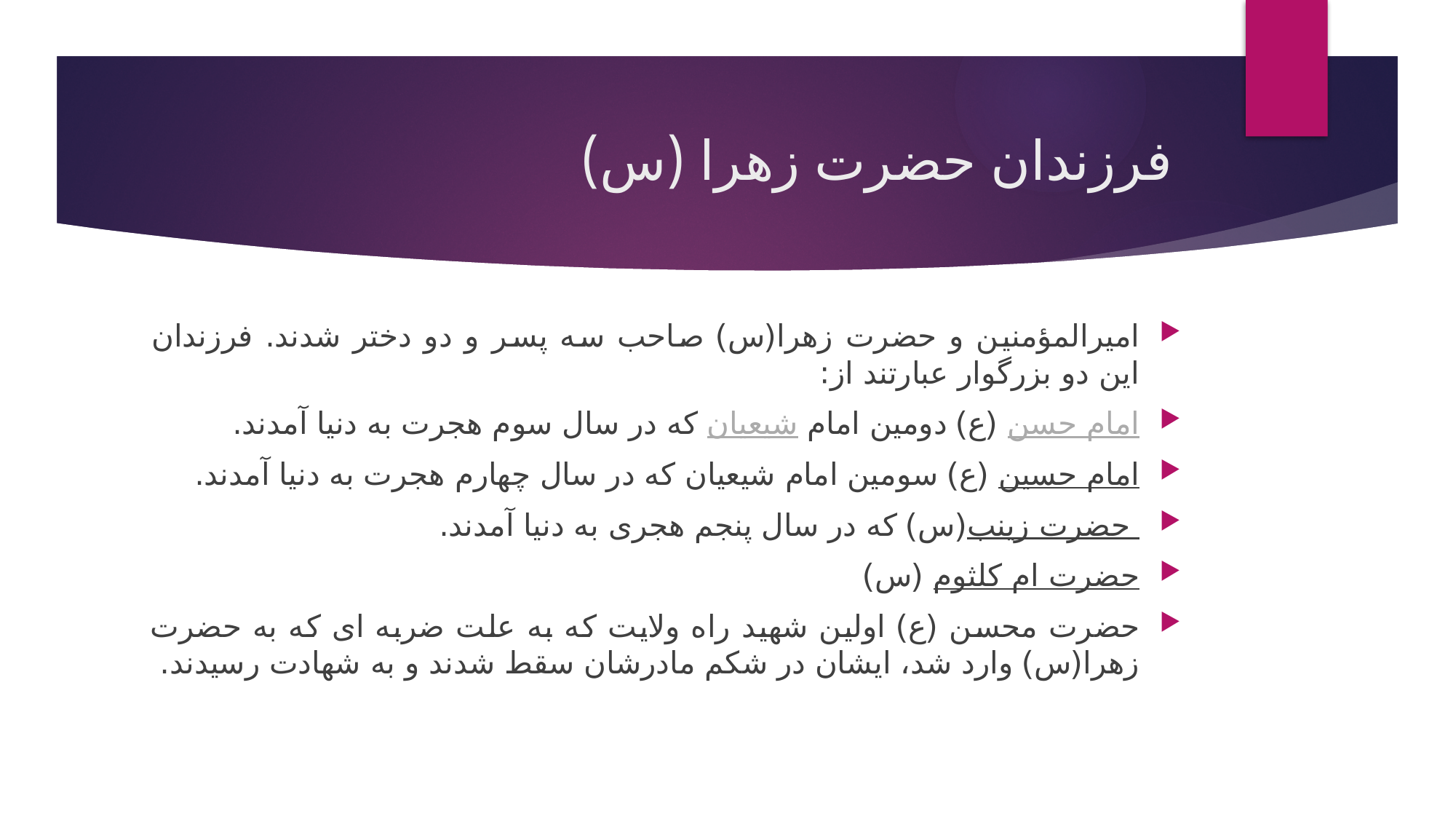

# فرزندان حضرت زهرا (س)
امیرالمؤمنین و حضرت زهرا(س) صاحب سه پسر و دو دختر شدند. فرزندان این دو بزرگوار عبارتند از:
امام حسن (ع) دومین امام شیعیان که در سال سوم هجرت به دنیا آمدند.
امام حسین (ع) سومین امام شیعیان که در سال چهارم هجرت به دنیا آمدند.
حضرت زینب (س) که در سال پنجم هجری به دنیا آمدند.
حضرت ام کلثوم (س)
حضرت محسن (ع) اولین شهید راه ولایت که به علت ضربه ای که به حضرت زهرا(س) وارد شد، ایشان در شکم مادرشان سقط شدند و به شهادت رسیدند.